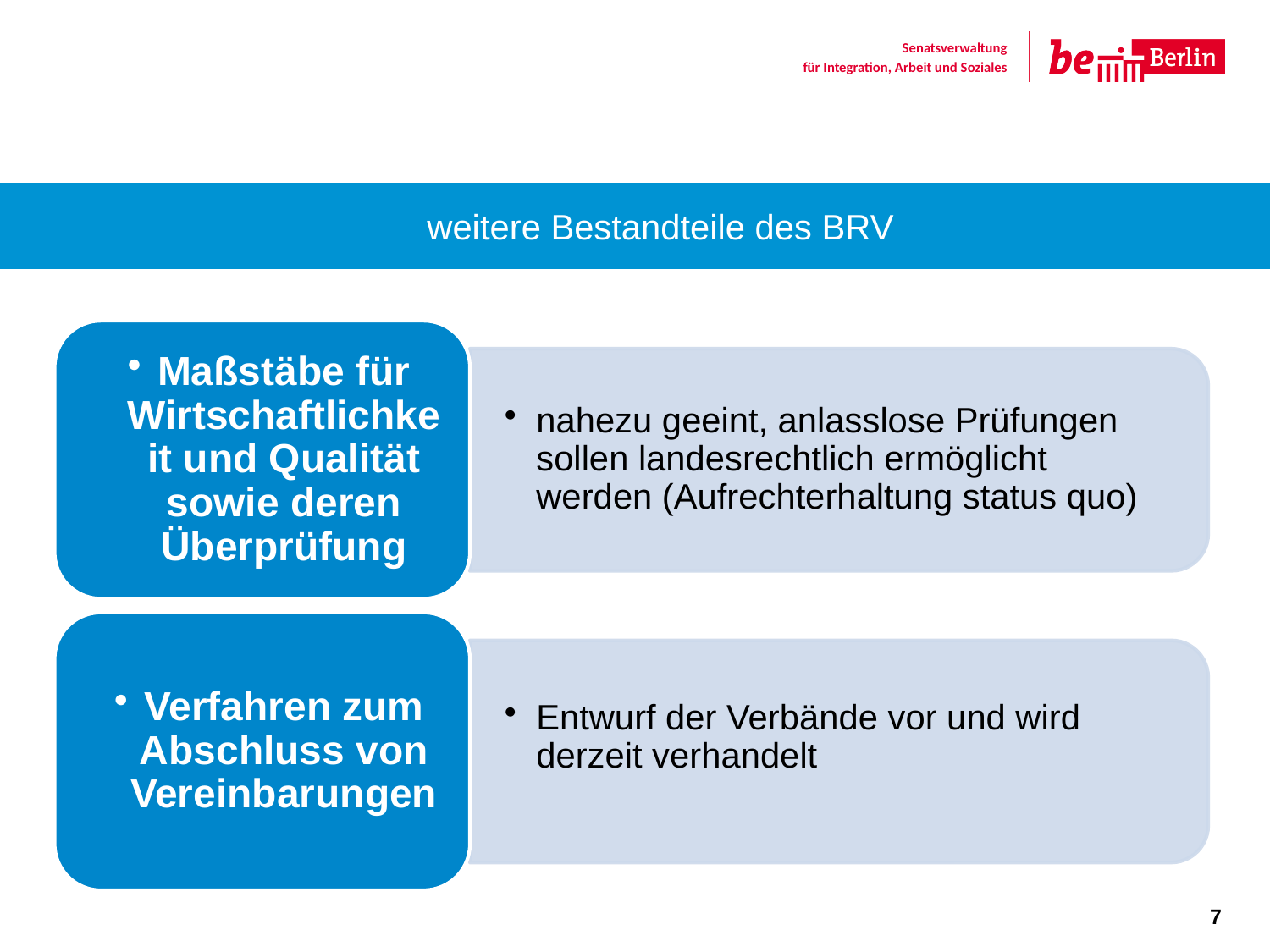

weitere Bestandteile des BRV
nahezu geeint, anlasslose Prüfungen sollen landesrechtlich ermöglicht werden (Aufrechterhaltung status quo)
Maßstäbe für Wirtschaftlichkeit und Qualität sowie deren Überprüfung
Entwurf der Verbände vor und wird derzeit verhandelt

Verfahren zum Abschluss von Vereinbarungen
7